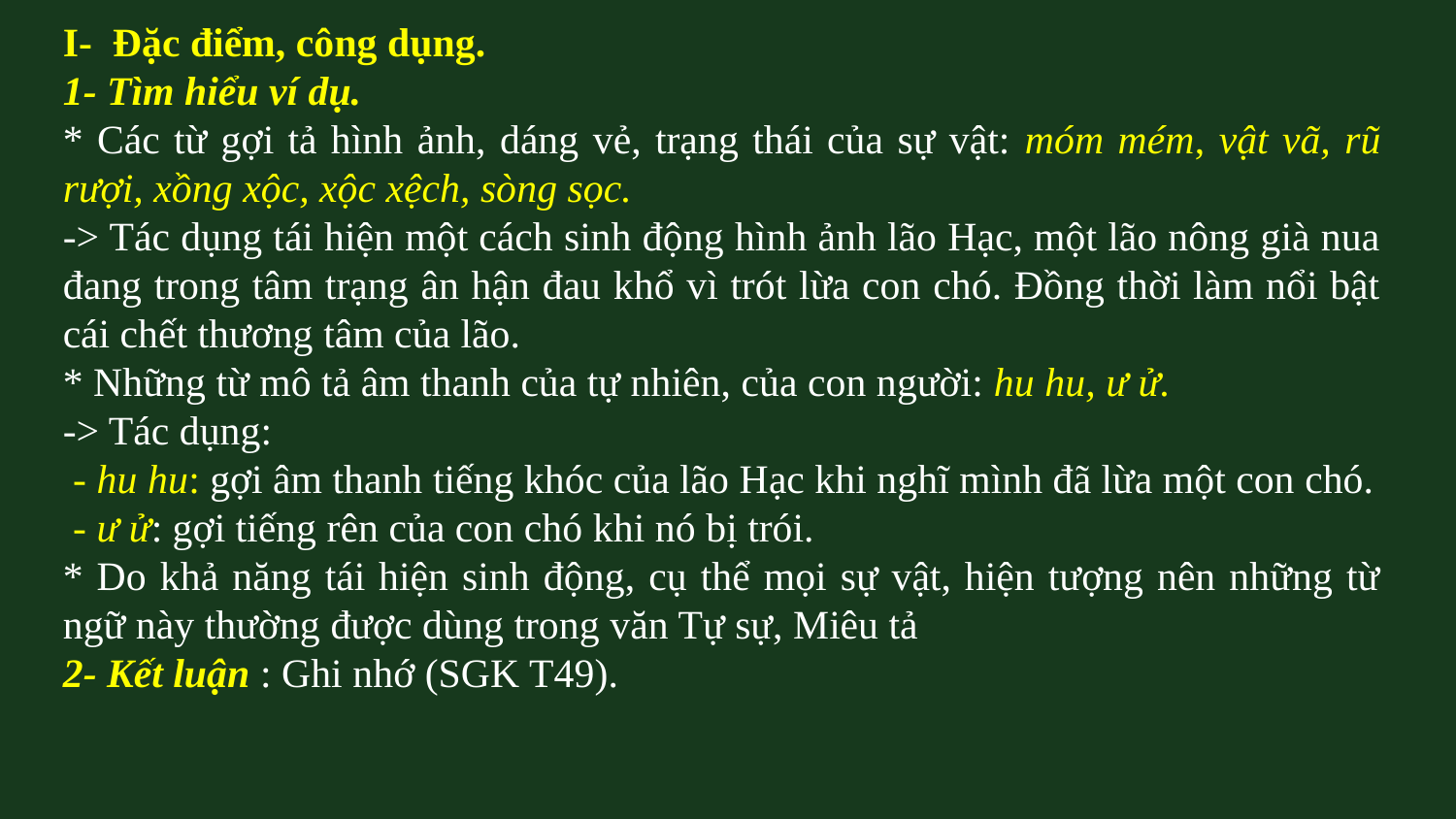

I-  Đặc điểm, công dụng.
1- Tìm hiểu ví dụ.
* Các từ gợi tả hình ảnh, dáng vẻ, trạng thái của sự vật: móm mém, vật vã, rũ rượi, xồng xộc, xộc xệch, sòng sọc.
-> Tác dụng tái hiện một cách sinh động hình ảnh lão Hạc, một lão nông già nua đang trong tâm trạng ân hận đau khổ vì trót lừa con chó. Đồng thời làm nổi bật cái chết thương tâm của lão.
* Những từ mô tả âm thanh của tự nhiên, của con người: hu hu, ư ử.
-> Tác dụng:
 - hu hu: gợi âm thanh tiếng khóc của lão Hạc khi nghĩ mình đã lừa một con chó.
 - ư ử: gợi tiếng rên của con chó khi nó bị trói.
* Do khả năng tái hiện sinh động, cụ thể mọi sự vật, hiện tượng nên những từ ngữ này thường được dùng trong văn Tự sự, Miêu tả
2- Kết luận : Ghi nhớ (SGK T49).